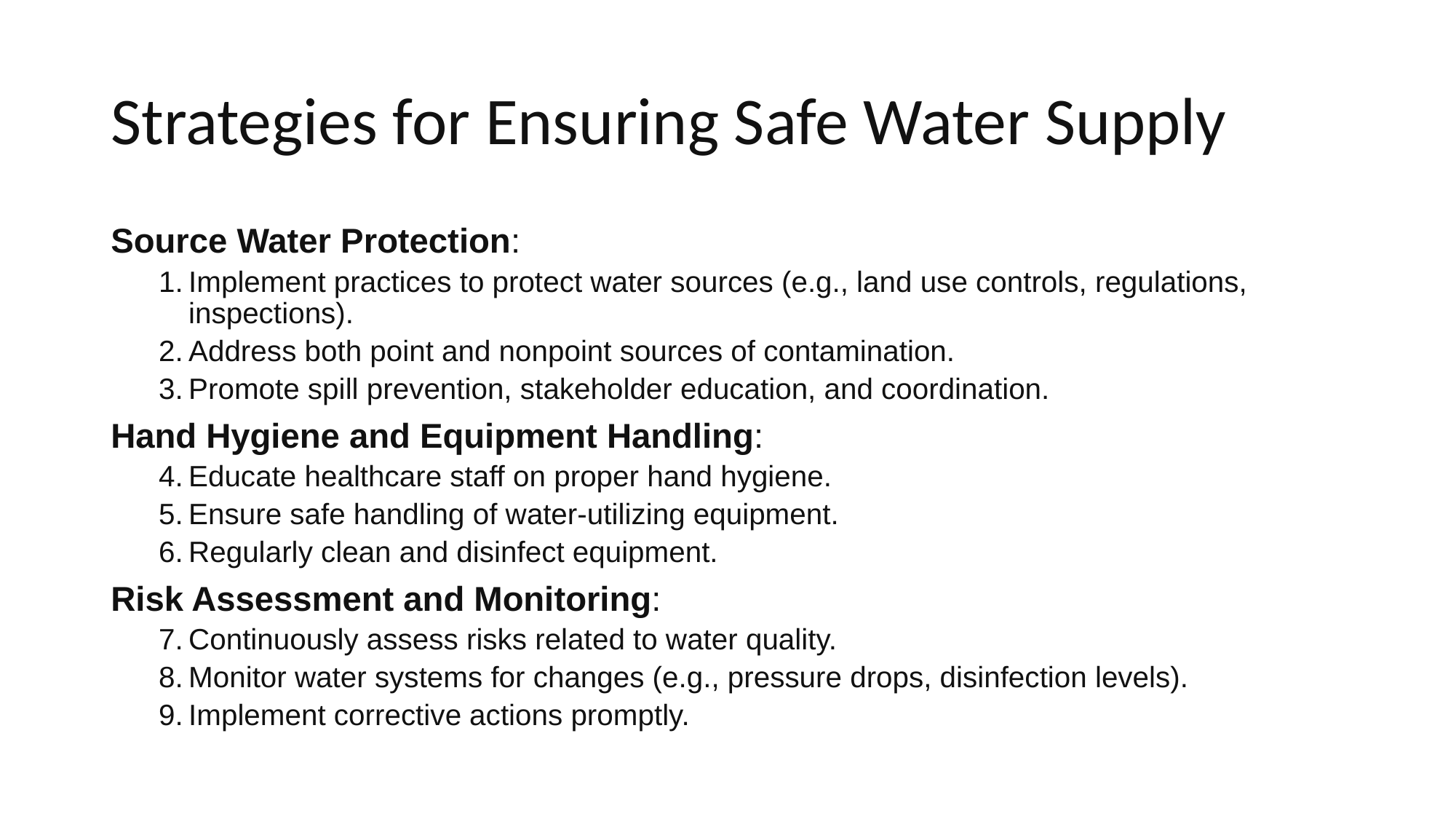

# Strategies for Ensuring Safe Water Supply
Source Water Protection:
Implement practices to protect water sources (e.g., land use controls, regulations, inspections).
Address both point and nonpoint sources of contamination.
Promote spill prevention, stakeholder education, and coordination.
Hand Hygiene and Equipment Handling:
Educate healthcare staff on proper hand hygiene.
Ensure safe handling of water-utilizing equipment.
Regularly clean and disinfect equipment.
Risk Assessment and Monitoring:
Continuously assess risks related to water quality.
Monitor water systems for changes (e.g., pressure drops, disinfection levels).
Implement corrective actions promptly.